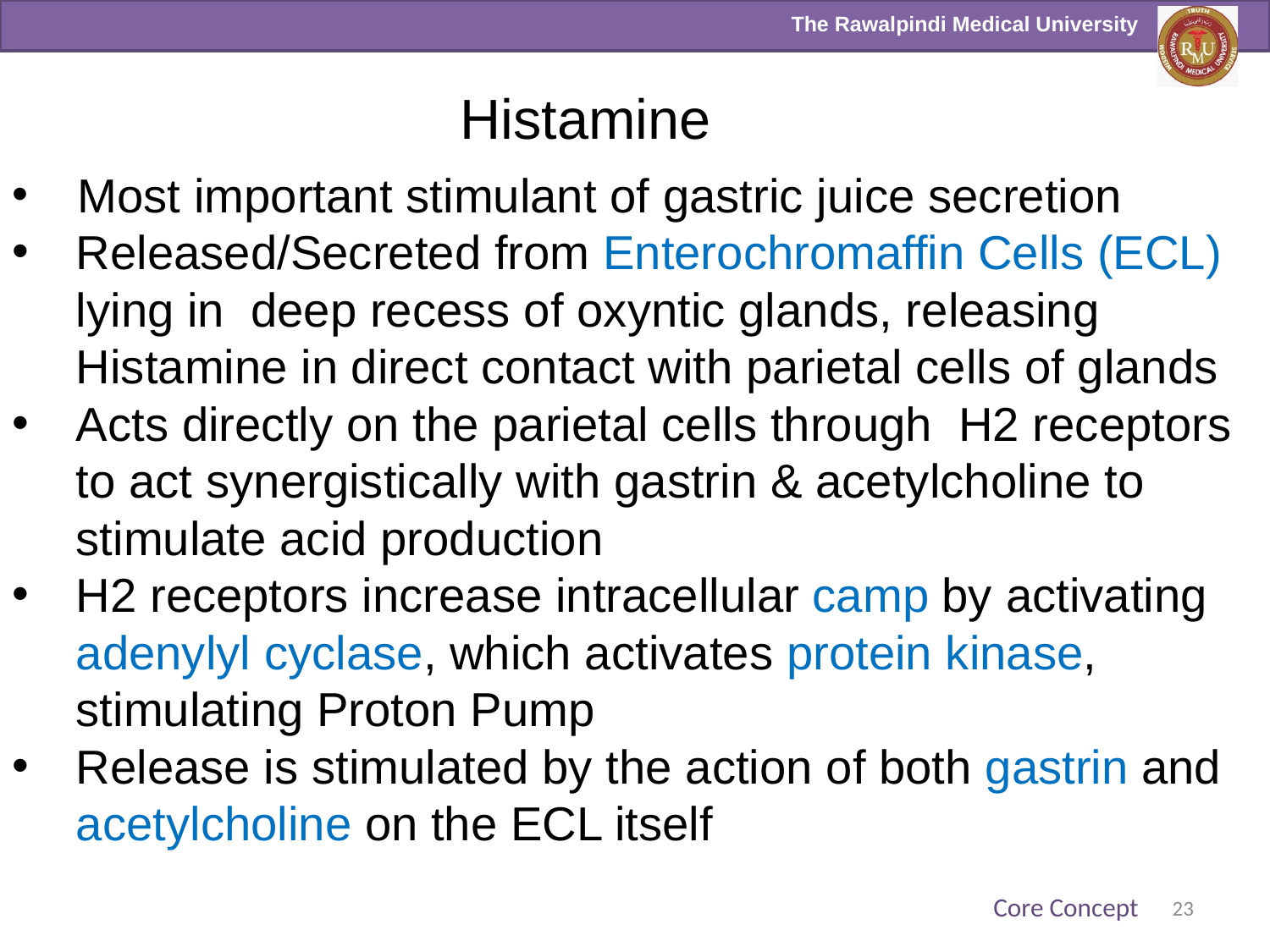

Histamine
  Most important stimulant of gastric juice secretion
Released/Secreted from Enterochromaffin Cells (ECL) lying in  deep recess of oxyntic glands, releasing Histamine in direct contact with parietal cells of glands
Acts directly on the parietal cells through  H2 receptors to act synergistically with gastrin & acetylcholine to stimulate acid production
H2 receptors increase intracellular camp by activating adenylyl cyclase, which activates protein kinase, stimulating Proton Pump
Release is stimulated by the action of both gastrin and acetylcholine on the ECL itself

Core Concept
23